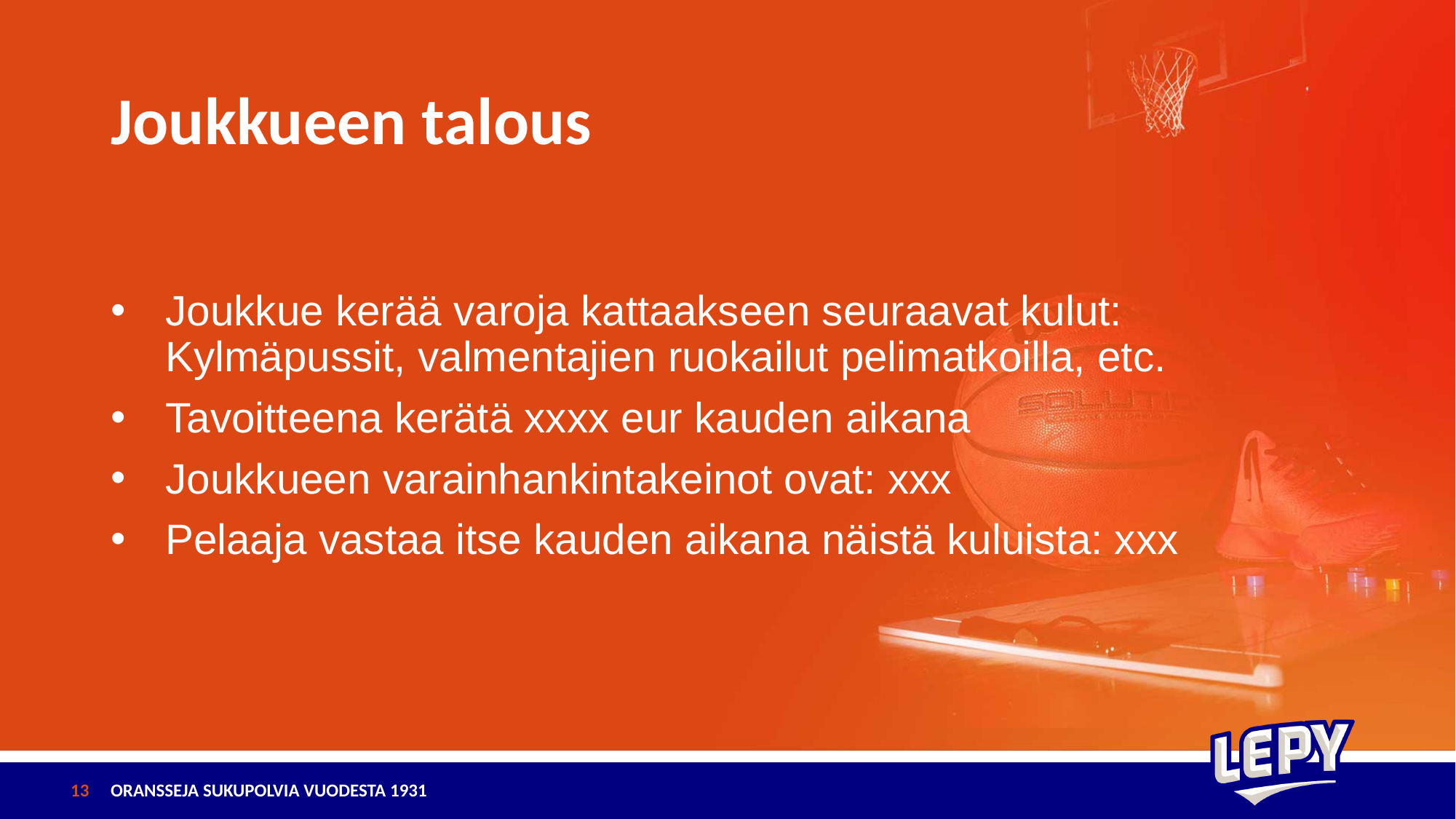

# Joukkueen talous

Joukkue kerää varoja kattaakseen seuraavat kulut: Kylmäpussit, valmentajien ruokailut pelimatkoilla, etc.
Tavoitteena kerätä xxxx eur kauden aikana
Joukkueen varainhankintakeinot ovat: xxx
Pelaaja vastaa itse kauden aikana näistä kuluista: xxx